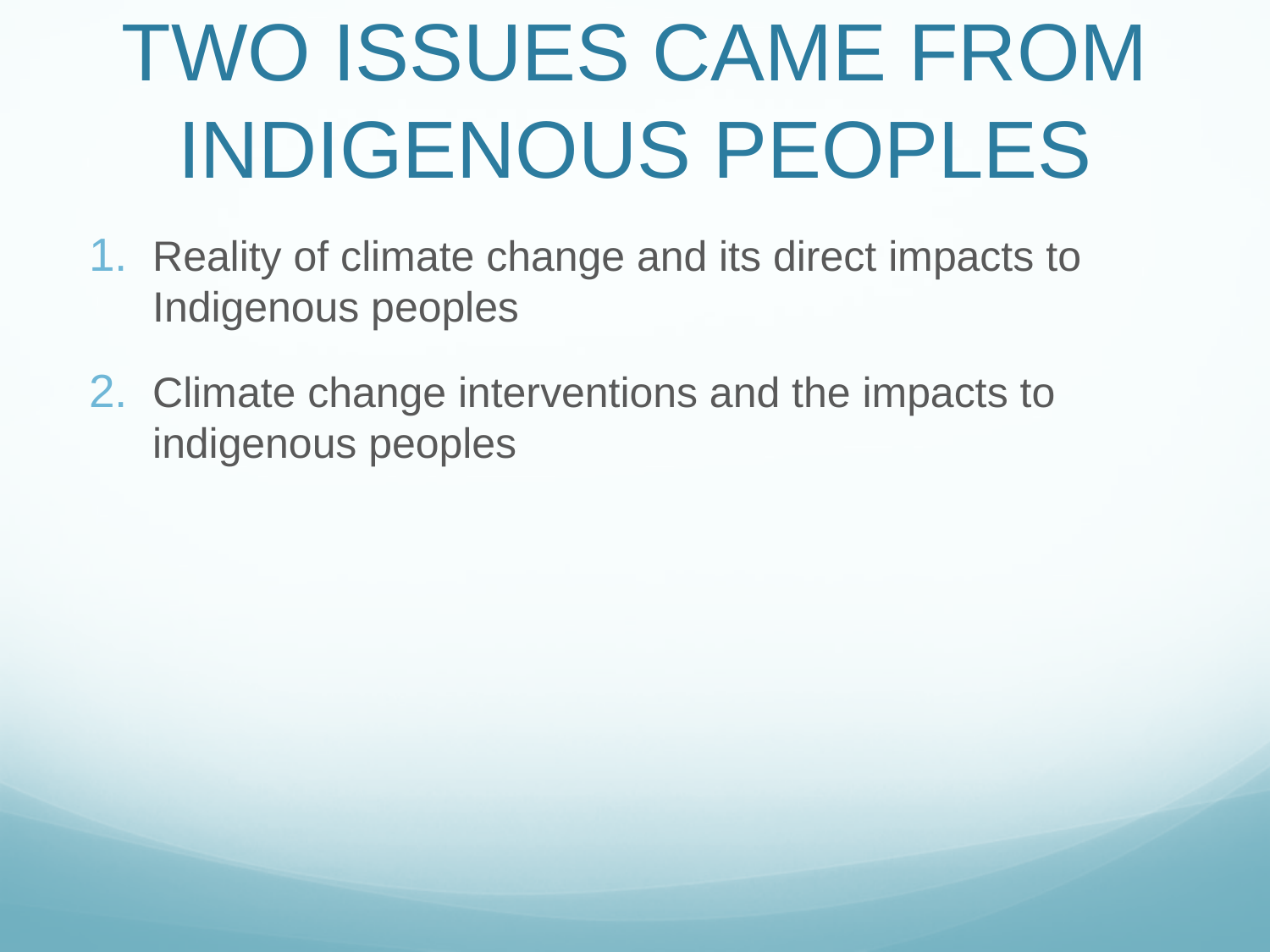

# TWO ISSUES CAME FROM INDIGENOUS PEOPLES
Reality of climate change and its direct impacts to Indigenous peoples
Climate change interventions and the impacts to indigenous peoples